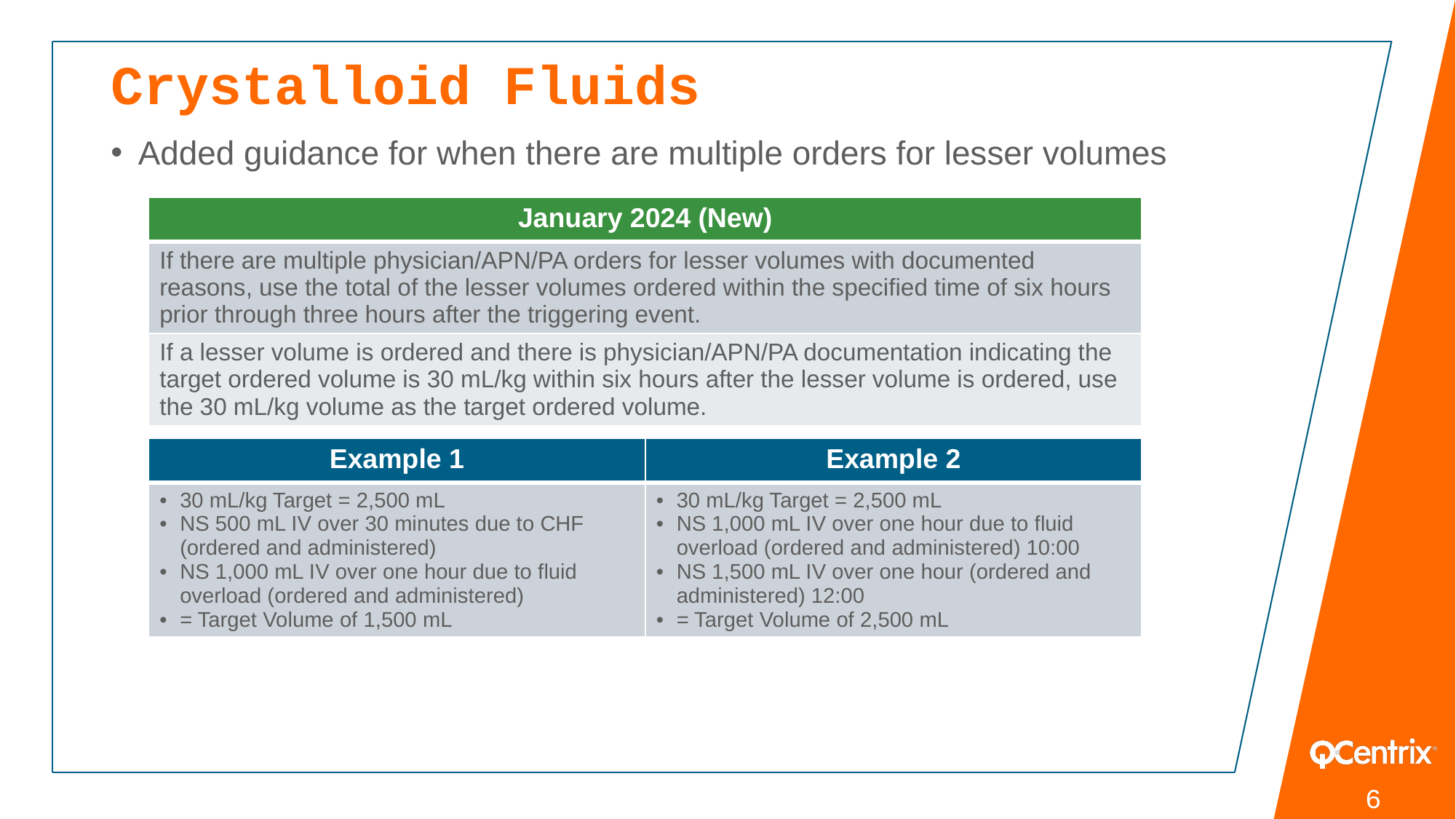

# Crystalloid Fluids
Added guidance for when there are multiple orders for lesser volumes
| January 2024 (New) |
| --- |
| If there are multiple physician/APN/PA orders for lesser volumes with documented reasons, use the total of the lesser volumes ordered within the specified time of six hours prior through three hours after the triggering event. |
| If a lesser volume is ordered and there is physician/APN/PA documentation indicating the target ordered volume is 30 mL/kg within six hours after the lesser volume is ordered, use the 30 mL/kg volume as the target ordered volume. |
| Example 1 | Example 2 |
| --- | --- |
| 30 mL/kg Target = 2,500 mL NS 500 mL IV over 30 minutes due to CHF (ordered and administered) NS 1,000 mL IV over one hour due to fluid overload (ordered and administered) = Target Volume of 1,500 mL | 30 mL/kg Target = 2,500 mL NS 1,000 mL IV over one hour due to fluid overload (ordered and administered) 10:00 NS 1,500 mL IV over one hour (ordered and administered) 12:00 = Target Volume of 2,500 mL |